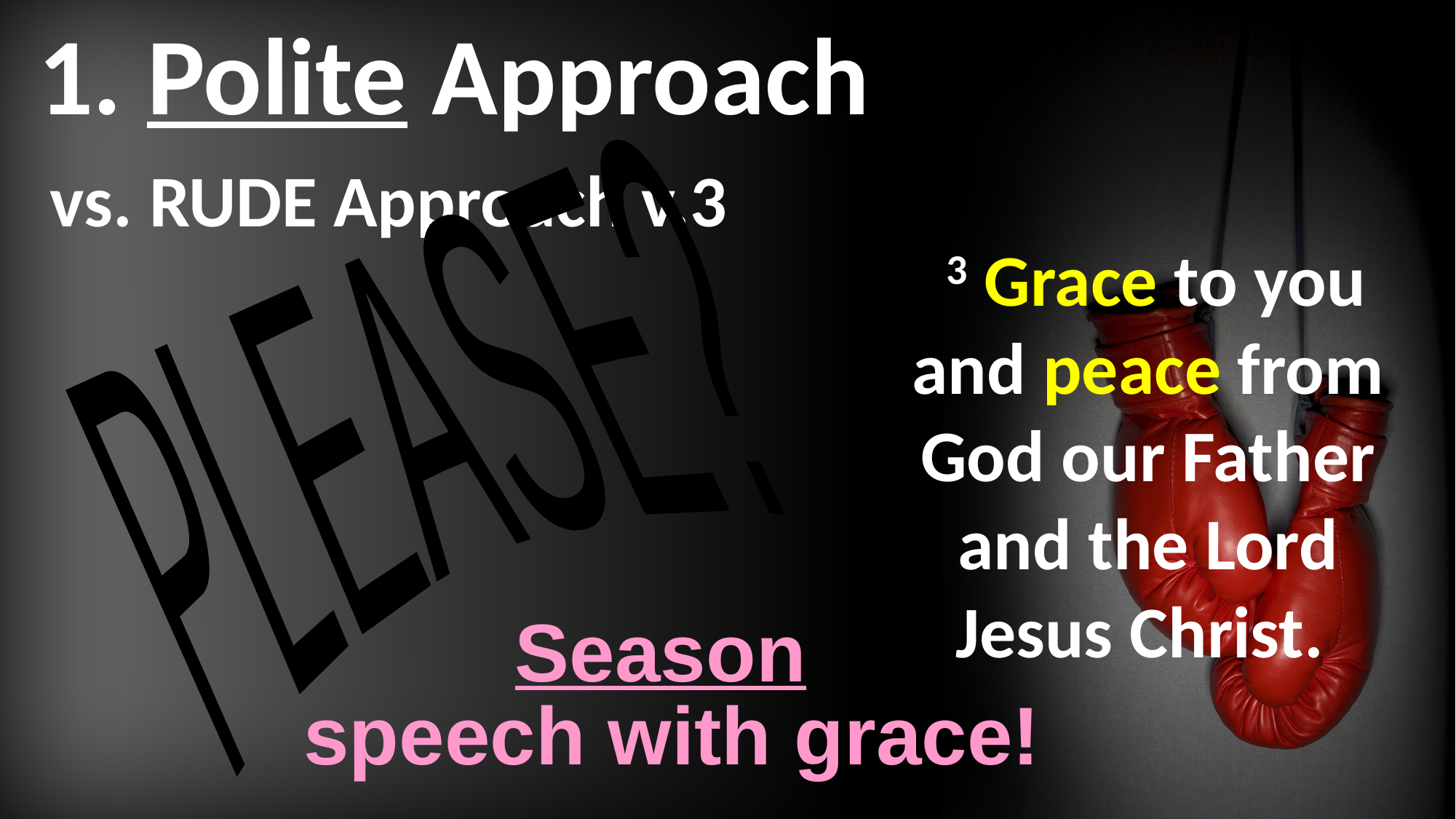

# 1. Polite Approach
vs. RUDE Approach v.3
 3 Grace to you and peace from God our Father and the Lord Jesus Christ.
PLEASE?
Season
speech with grace!